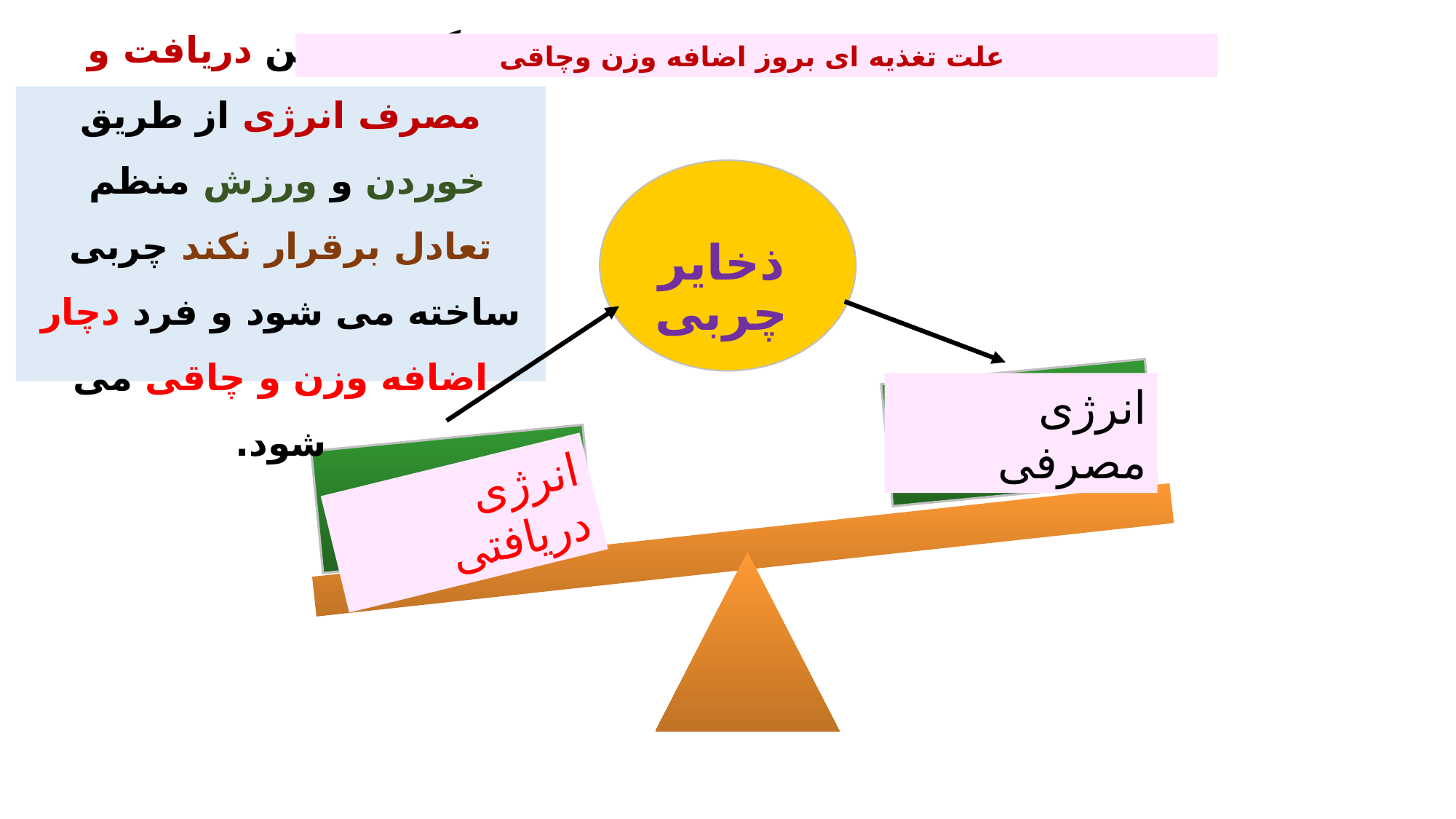

علت تغذیه ای بروز اضافه وزن وچاقی
# اگر فرد بین دریافت و مصرف انرژی از طریق خوردن و ورزش منظم  تعادل برقرار نکند چربی ساخته می شود و فرد دچار اضافه وزن و چاقی می شود.

ذخایر چربی

انرژی مصرفی

انرژی دریافتی